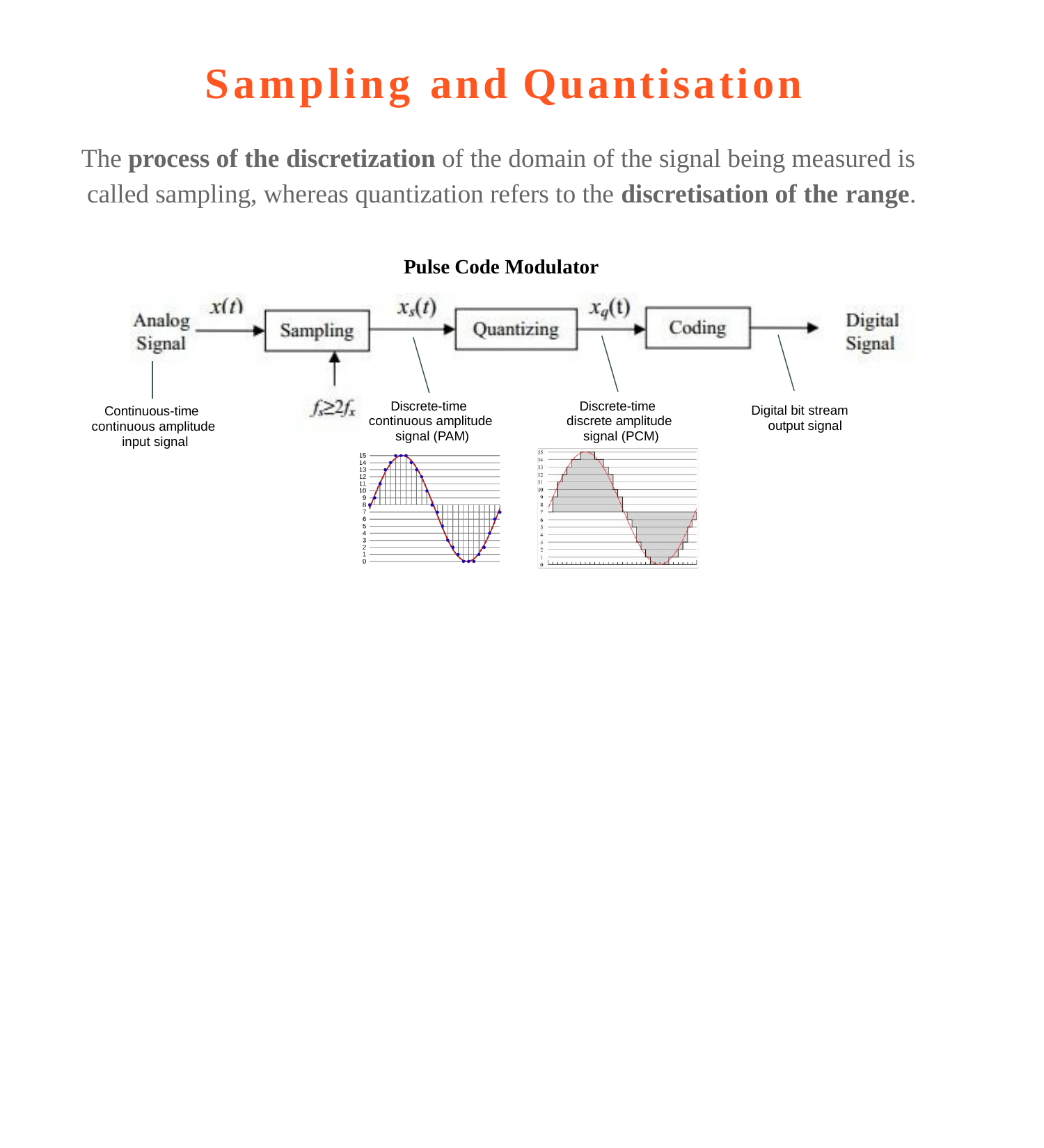

# Sampling and Quantisation
The process of the discretization of the domain of the signal being measured is  called sampling, whereas quantization refers to the discretisation of the range.

Pulse Code Modulator

Discrete-time  continuous amplitude  signal (PAM)
Discrete-time  discrete amplitude  signal (PCM)
Digital bit stream  output signal
Continuous-time  continuous amplitude  input signal